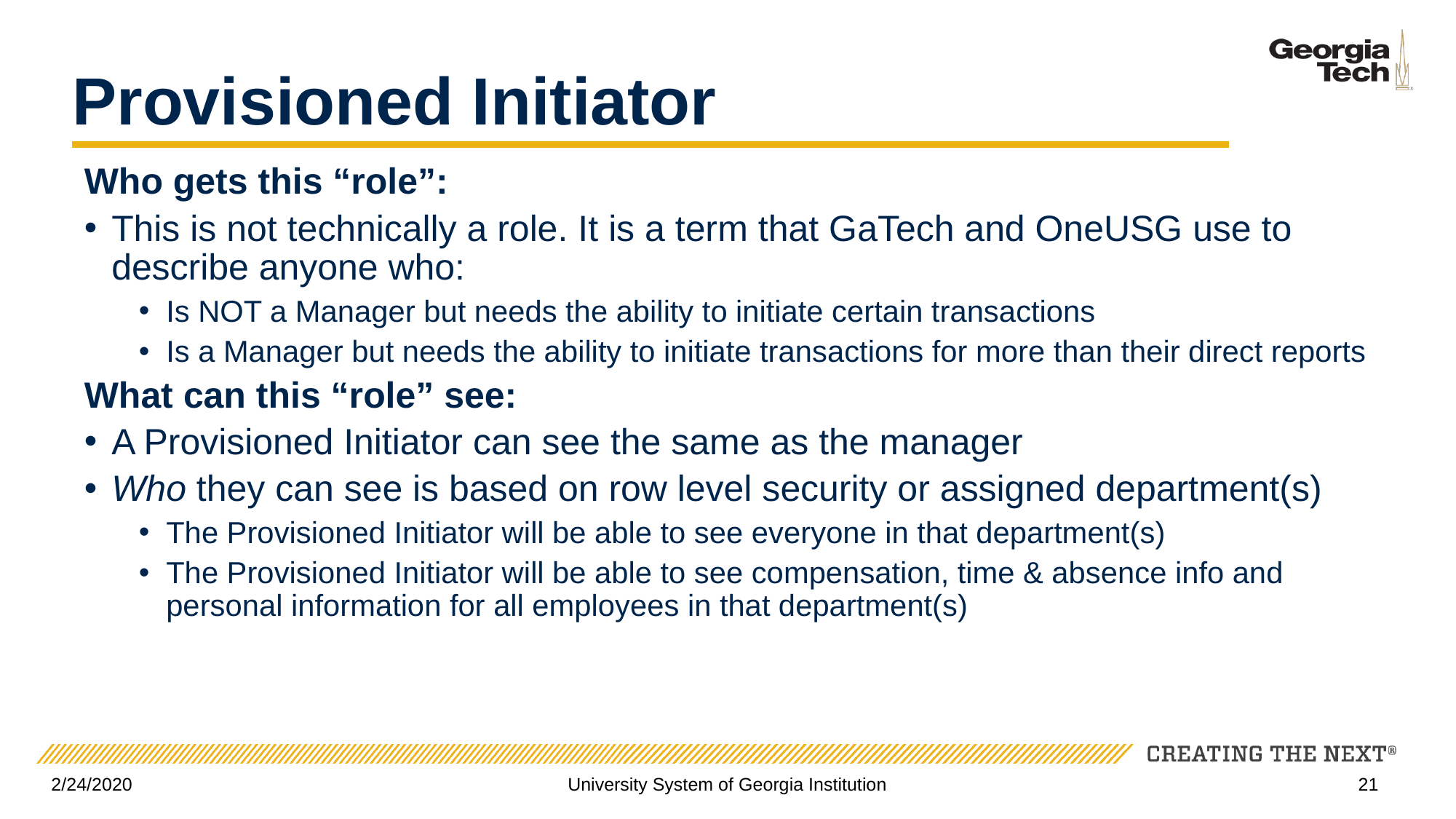

# Provisioned Initiator
Who gets this “role”:
This is not technically a role. It is a term that GaTech and OneUSG use to describe anyone who:
Is NOT a Manager but needs the ability to initiate certain transactions
Is a Manager but needs the ability to initiate transactions for more than their direct reports
What can this “role” see:
A Provisioned Initiator can see the same as the manager
Who they can see is based on row level security or assigned department(s)
The Provisioned Initiator will be able to see everyone in that department(s)
The Provisioned Initiator will be able to see compensation, time & absence info and personal information for all employees in that department(s)

2/24/2020
University System of Georgia Institution
21